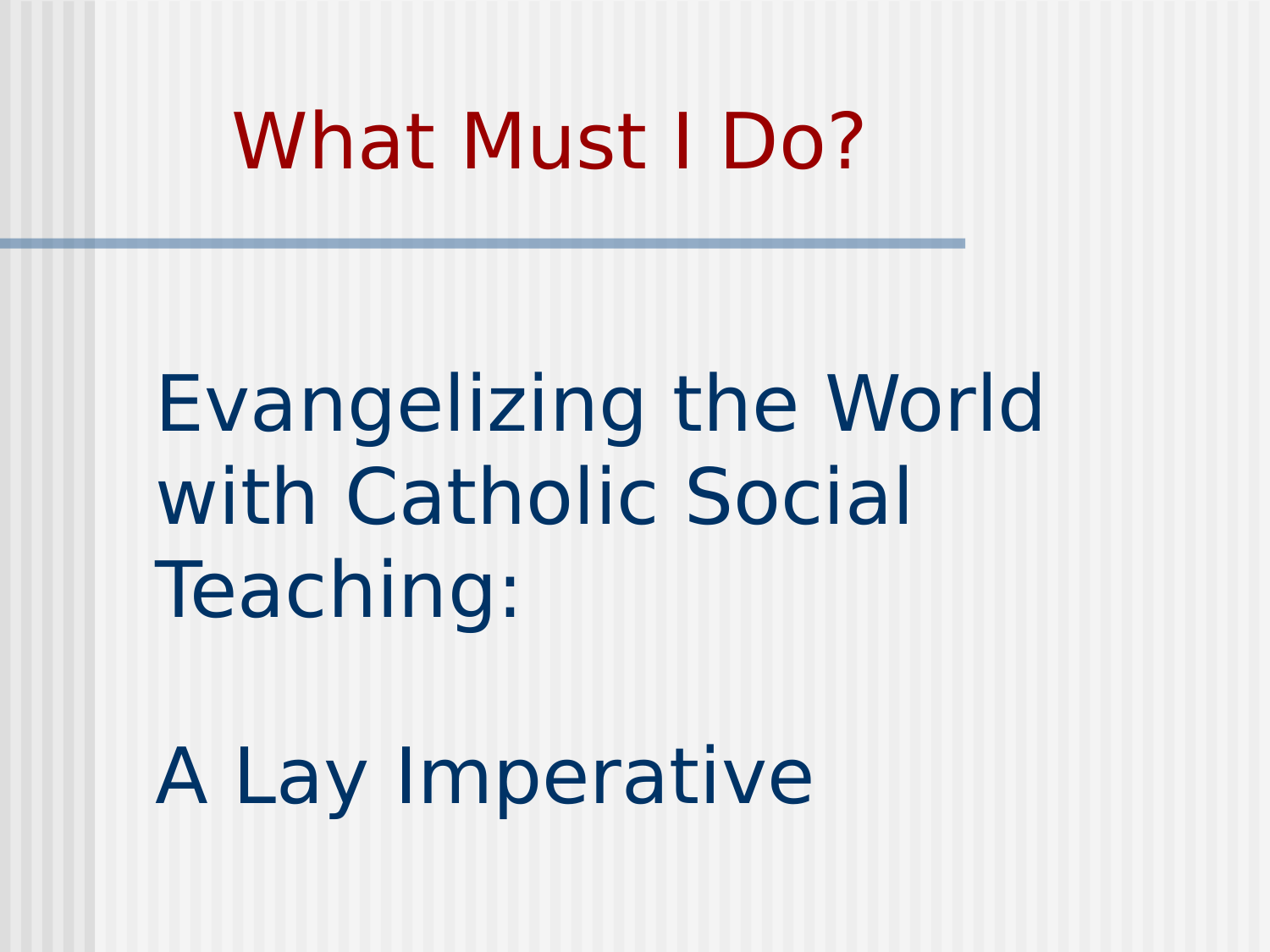

# What Must I Do? Evangelizing the World with Catholic Social Teaching: A Lay Imperative